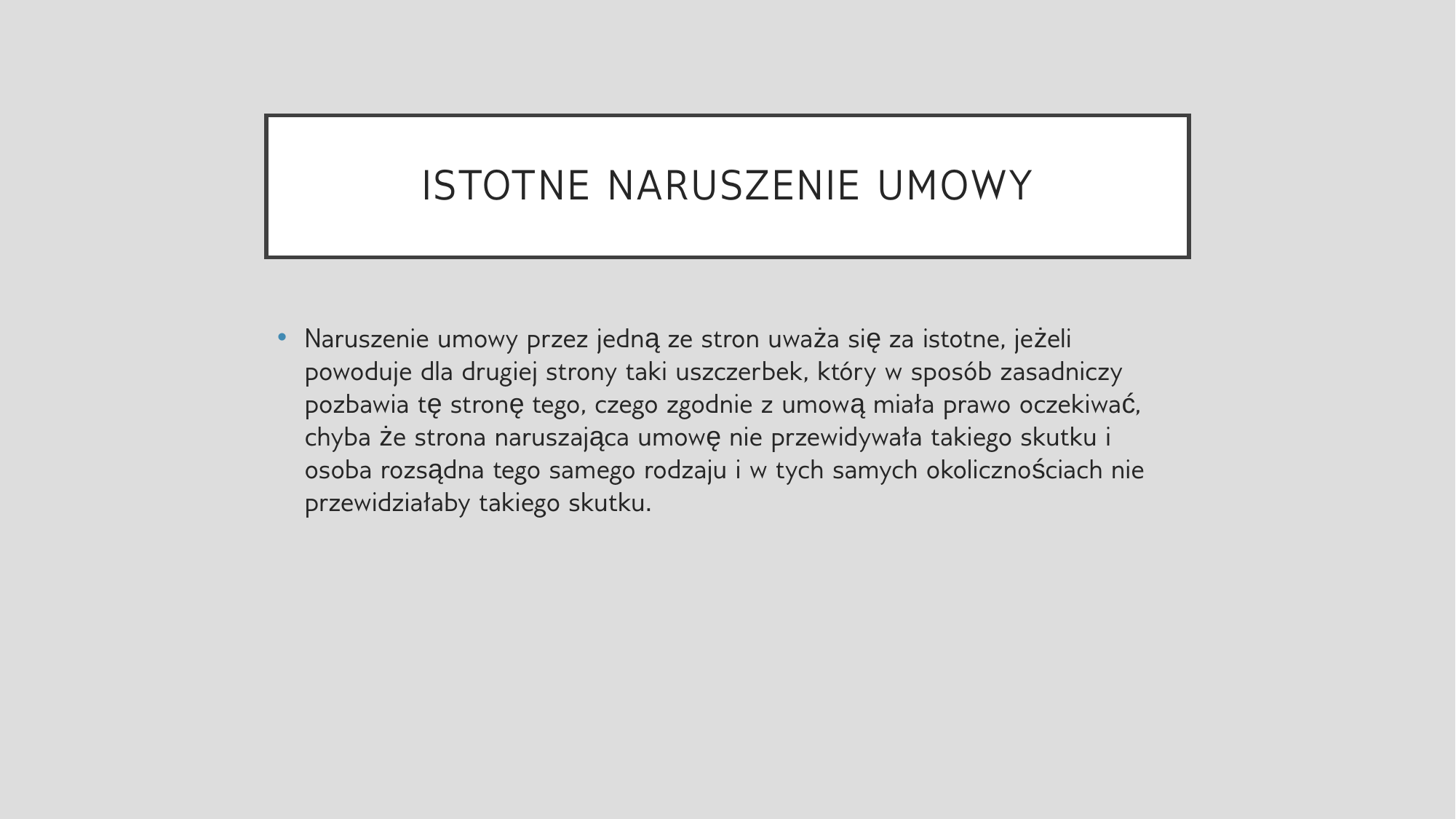

# Istotne naruszenie umowy
Naruszenie umowy przez jedną ze stron uważa się za istotne, jeżeli powoduje dla drugiej strony taki uszczerbek, który w sposób zasadniczy pozbawia tę stronę tego, czego zgodnie z umową miała prawo oczekiwać, chyba że strona naruszająca umowę nie przewidywała takiego skutku i osoba rozsądna tego samego rodzaju i w tych samych okolicznościach nie przewidziałaby takiego skutku.